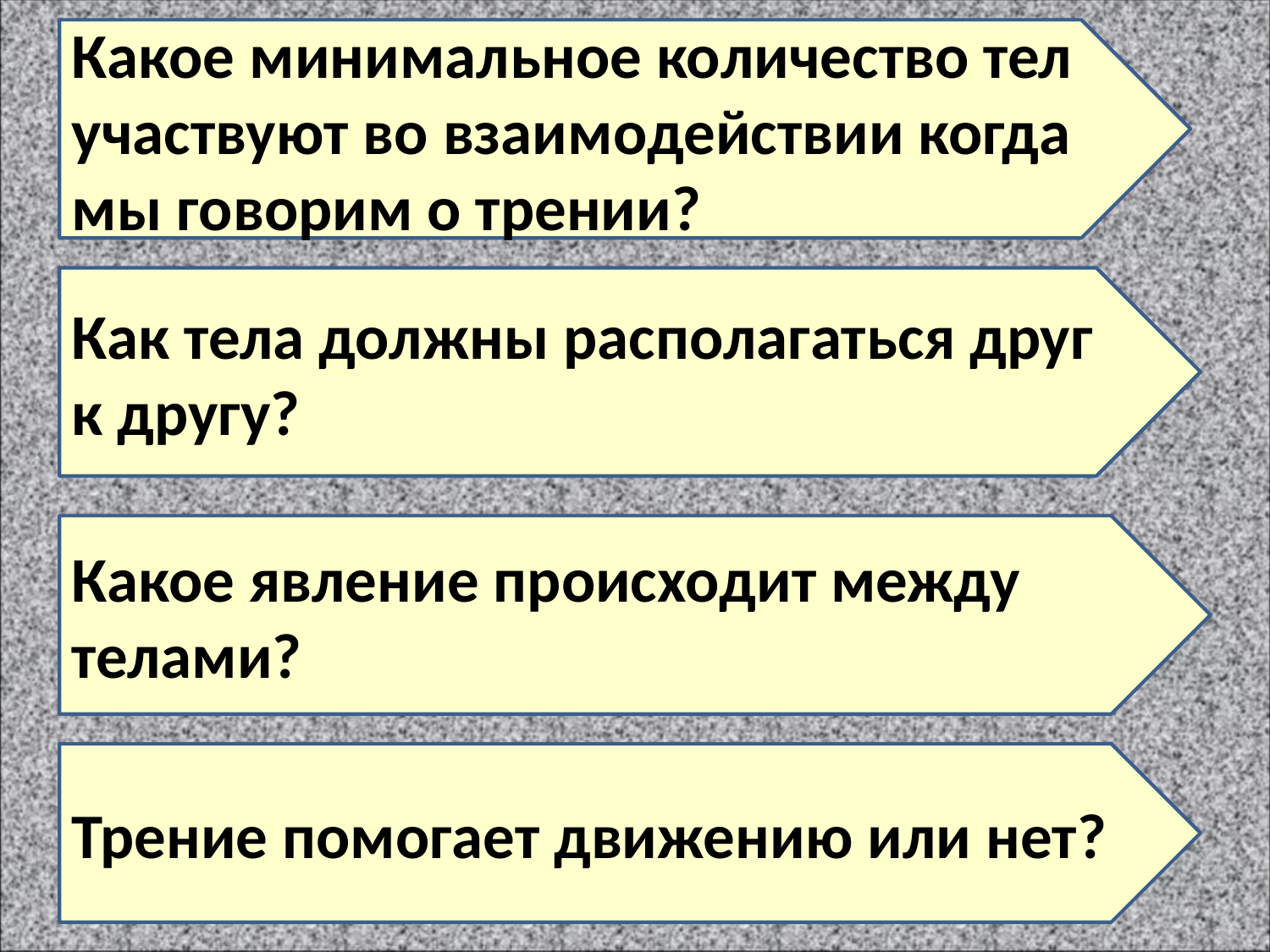

Какое минимальное количество тел участвуют во взаимодействии когда мы говорим о трении?
Как тела должны располагаться друг к другу?
Какое явление происходит между телами?
Трение помогает движению или нет?